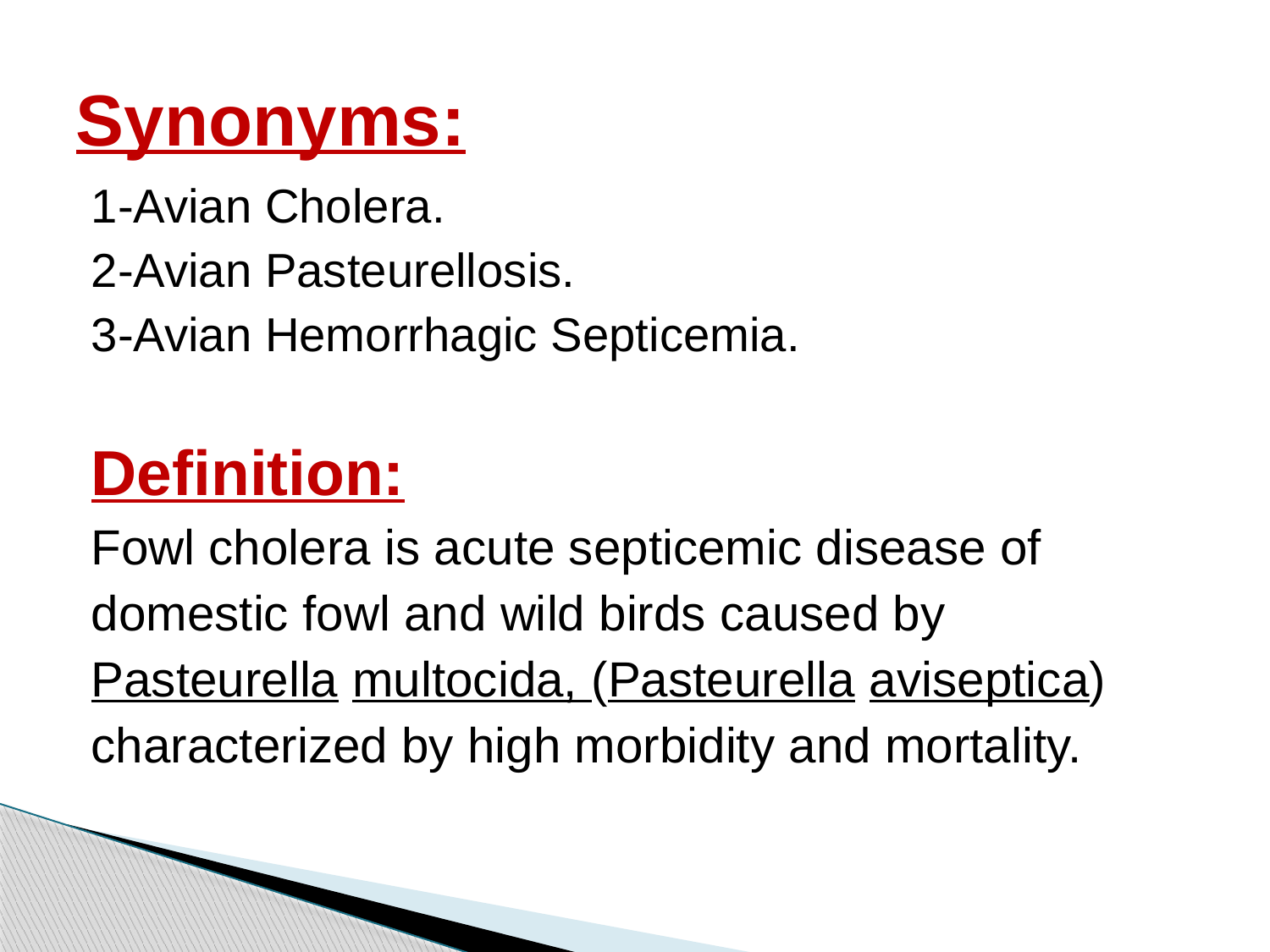

# Synonyms:
1-Avian Cholera.
2-Avian Pasteurellosis.
3-Avian Hemorrhagic Septicemia.

Definition:
Fowl cholera is acute septicemic disease of
domestic fowl and wild birds caused by
Pasteurella multocida, (Pasteurella aviseptica)
characterized by high morbidity and mortality.